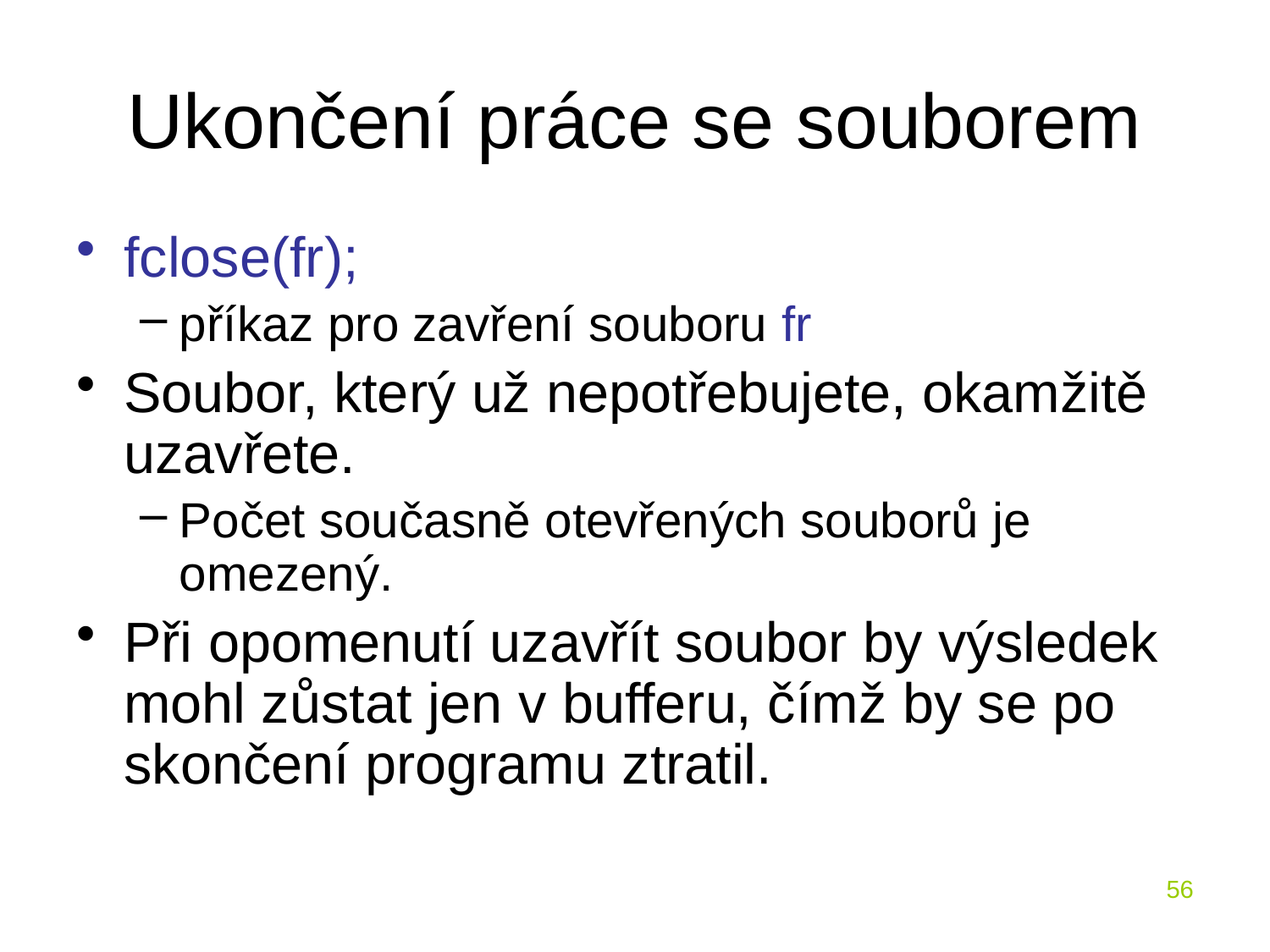

# Ukončení práce se souborem
fclose(fr);
příkaz pro zavření souboru fr
Soubor, který už nepotřebujete, okamžitě uzavřete.
Počet současně otevřených souborů je omezený.
Při opomenutí uzavřít soubor by výsledek mohl zůstat jen v bufferu, čímž by se po skončení programu ztratil.
56